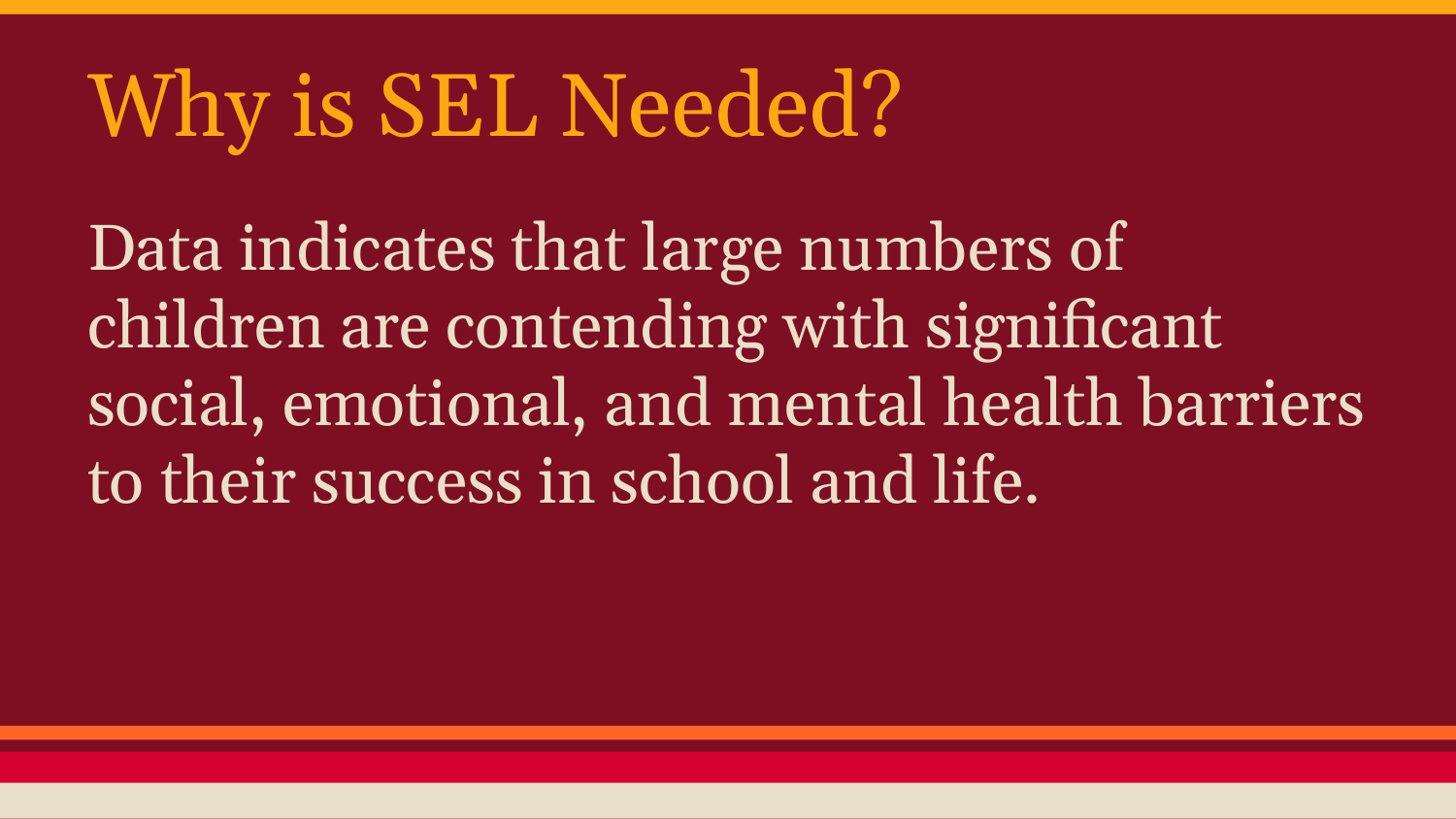

# Why is SEL Needed?
Data indicates that large numbers of children are contending with significant social, emotional, and mental health barriers to their success in school and life.